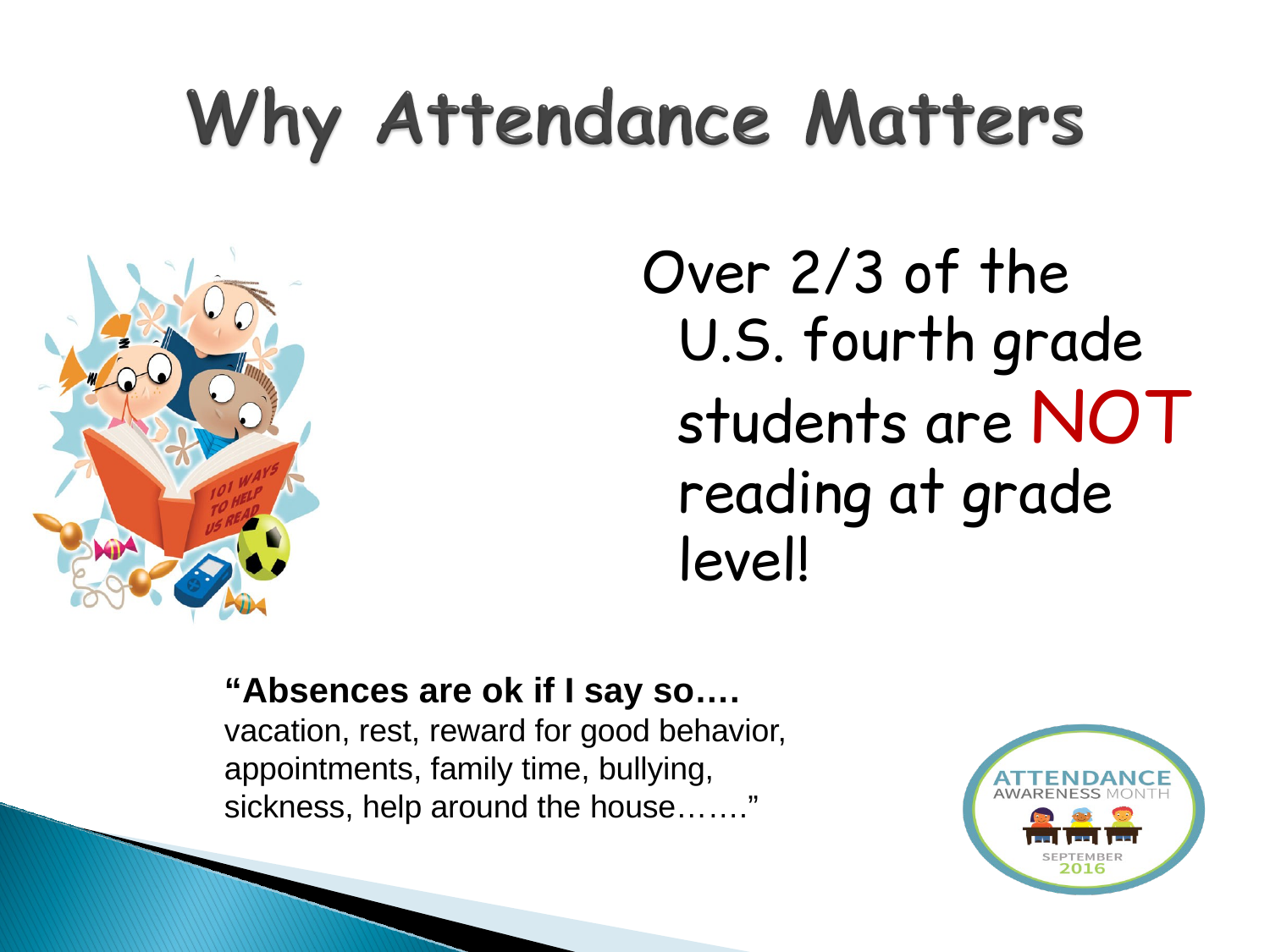

# Over 2/3 of the

U.S. fourth grade  students are NOT  reading at grade  level!
“Absences are ok if I say so….  vacation, rest, reward for good behavior,  appointments, family time, bullying,  sickness, help around the house…….”